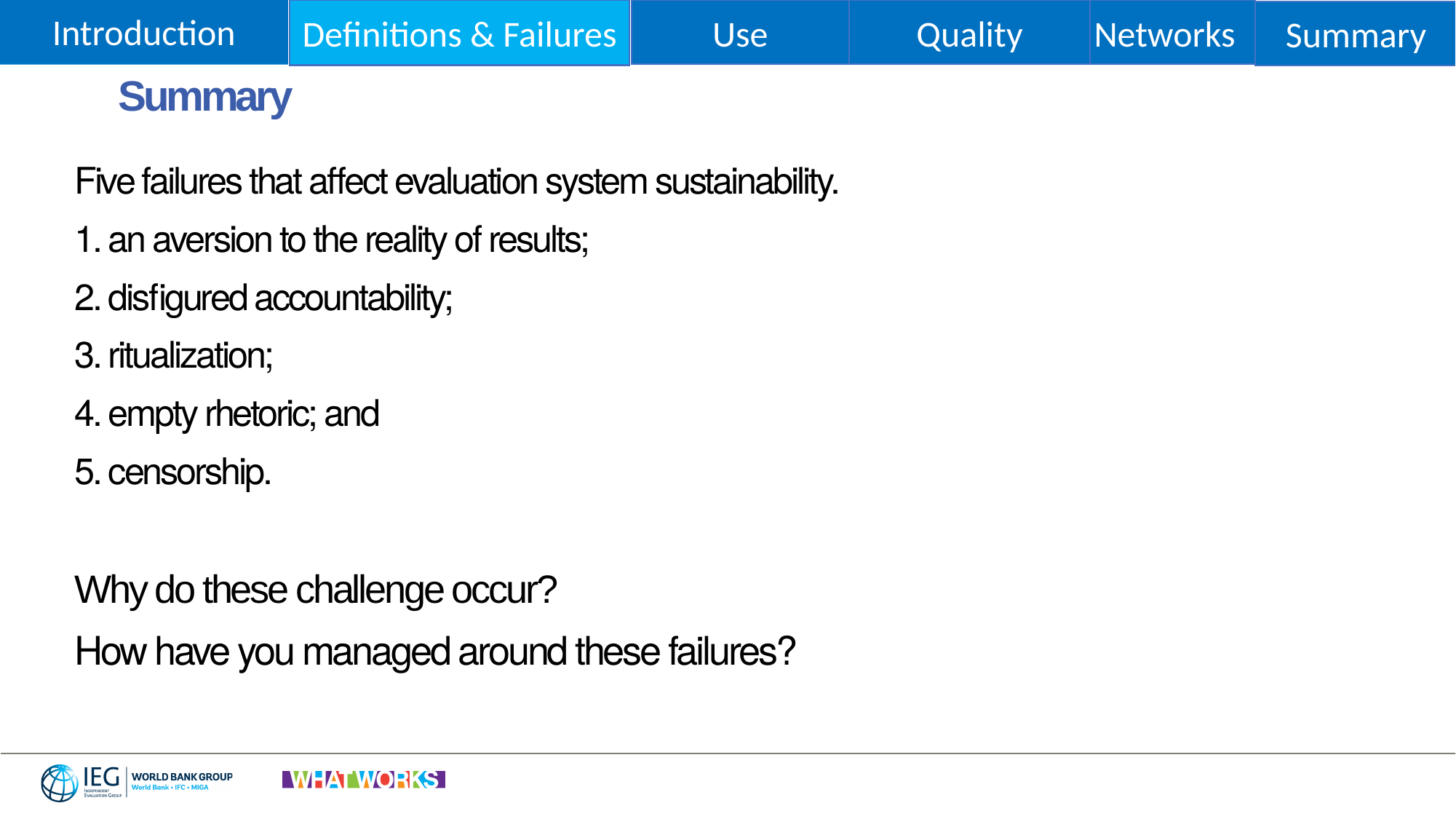

Definitions & Failures
Introduction
Quality
Use
Networks
Summary
Summary
Five failures that affect evaluation system sustainability.
1. an aversion to the reality of results;
2. disfigured accountability;
3. ritualization;
4. empty rhetoric; and
5. censorship.

Why do these challenge occur?
How have you managed around these failures?